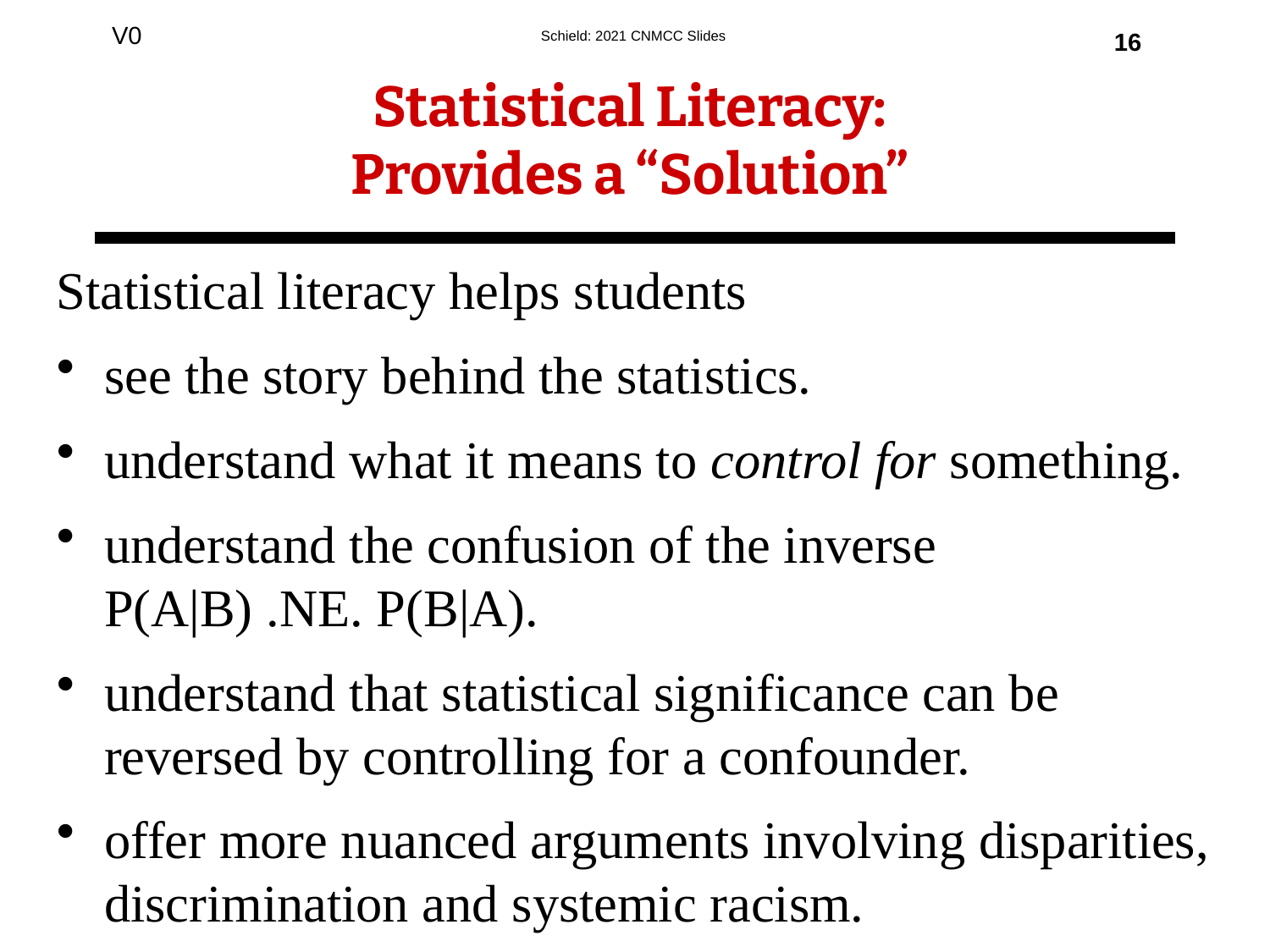

Statistical Literacy:
Provides a “Solution”
16
Statistical literacy helps students
see the story behind the statistics.
understand what it means to control for something.
understand the confusion of the inverse
P(A|B) .NE. P(B|A).
understand that statistical significance can be reversed by controlling for a confounder.
offer more nuanced arguments involving disparities, discrimination and systemic racism.